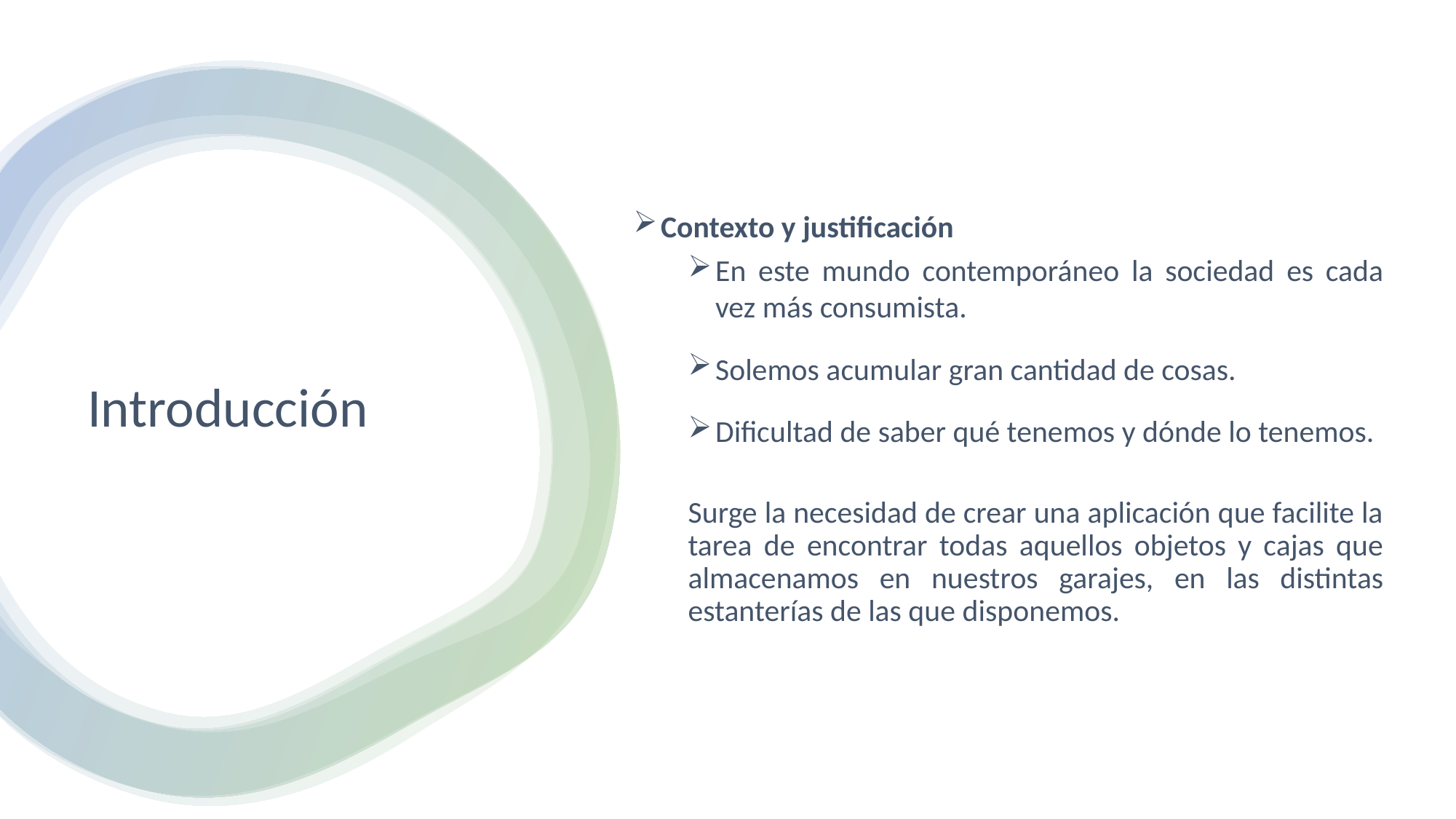

Contexto y justificación
En este mundo contemporáneo la sociedad es cada vez más consumista.
Solemos acumular gran cantidad de cosas.
Dificultad de saber qué tenemos y dónde lo tenemos.

Surge la necesidad de crear una aplicación que facilite la tarea de encontrar todas aquellos objetos y cajas que almacenamos en nuestros garajes, en las distintas estanterías de las que disponemos.
# Introducción